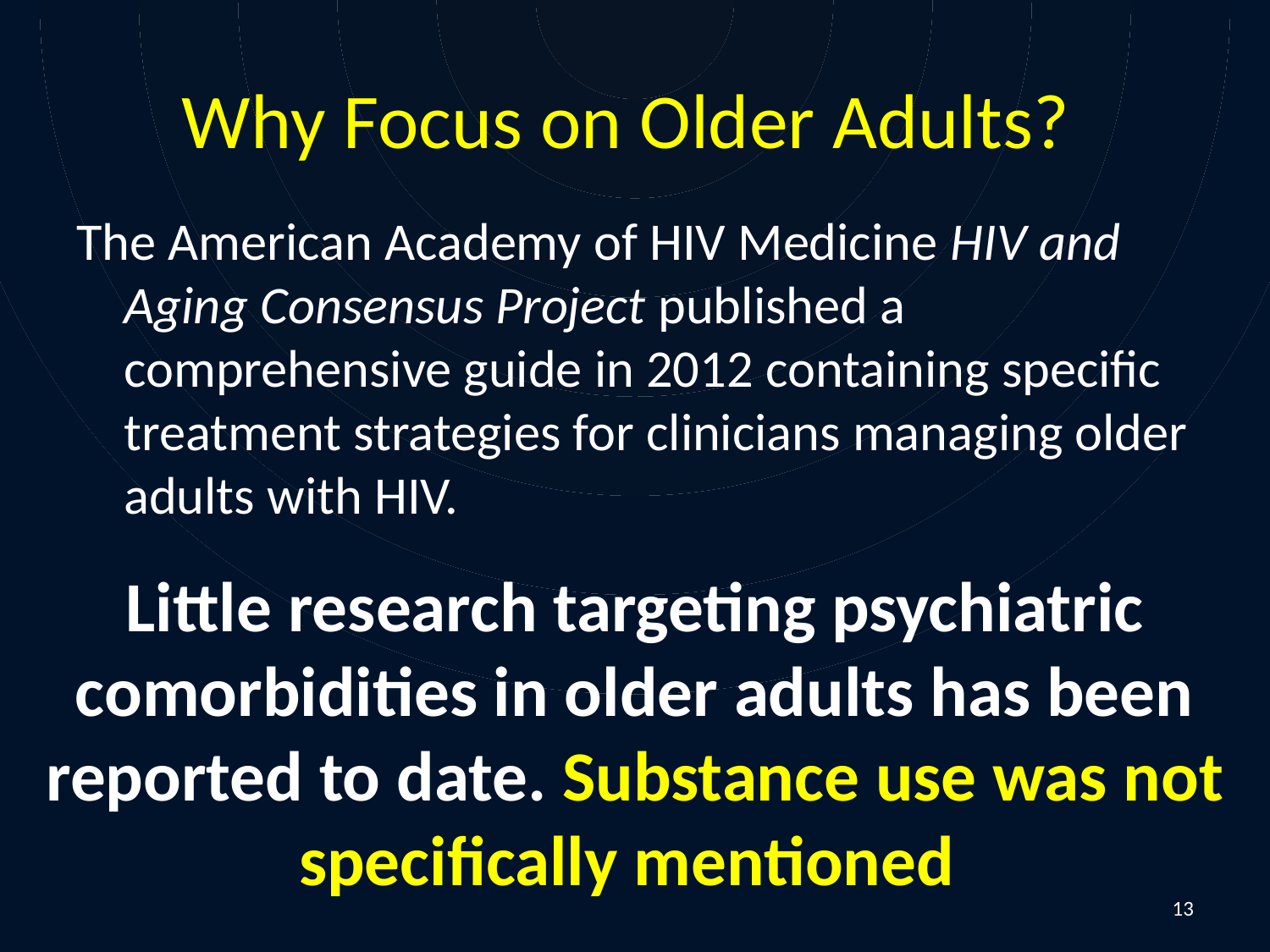

# Why Focus on Older Adults?
The American Academy of HIV Medicine HIV and Aging Consensus Project published a comprehensive guide in 2012 containing specific treatment strategies for clinicians managing older adults with HIV.
Little research targeting psychiatric comorbidities in older adults has been reported to date. Substance use was not specifically mentioned
13